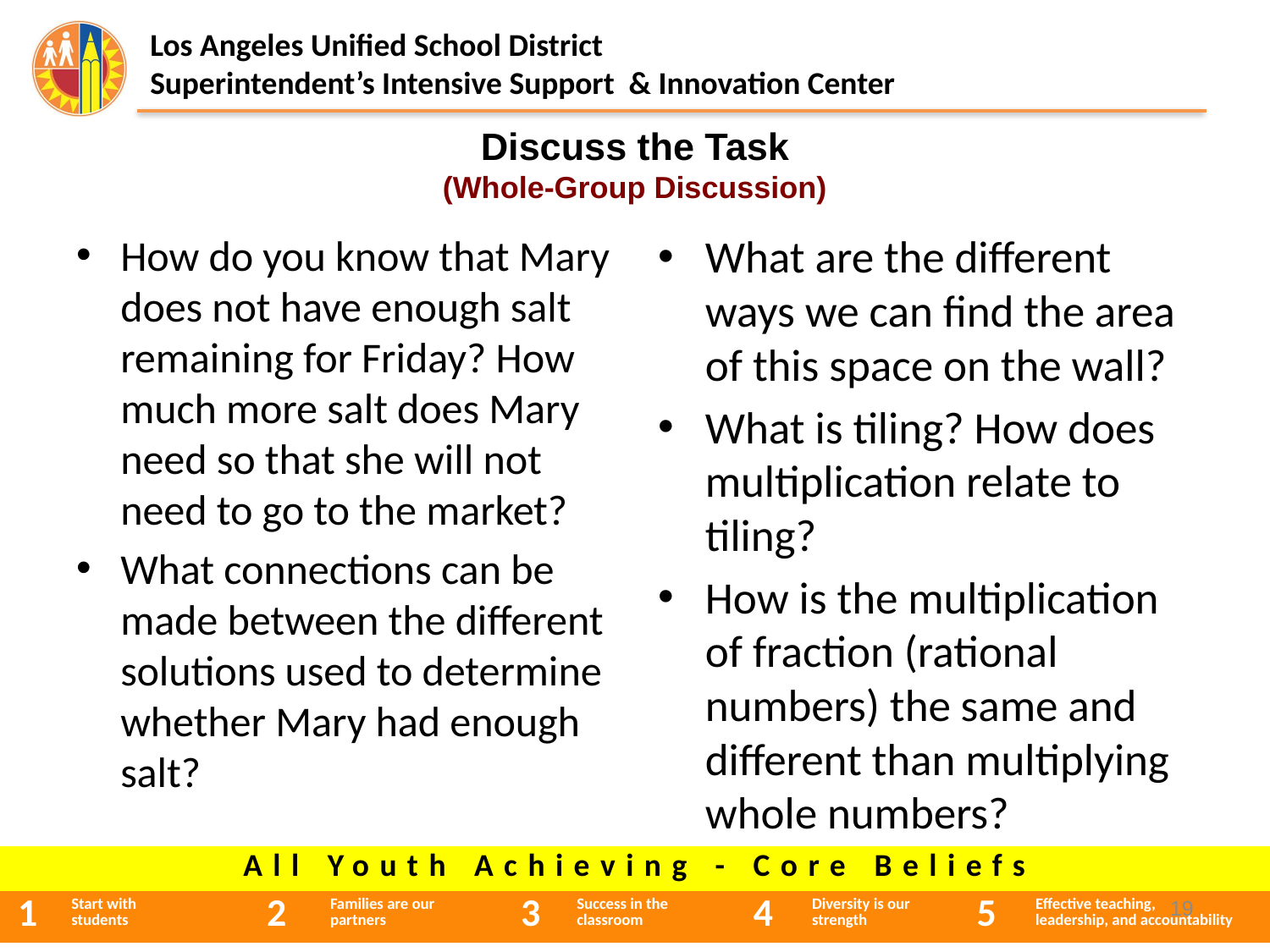

# Discuss the Task (Whole-Group Discussion)
How do you know that Mary does not have enough salt remaining for Friday? How much more salt does Mary need so that she will not need to go to the market?
What connections can be made between the different solutions used to determine whether Mary had enough salt?

What are the different ways we can find the area of this space on the wall?
What is tiling? How does multiplication relate to tiling?
How is the multiplication of fraction (rational numbers) the same and different than multiplying whole numbers?
19